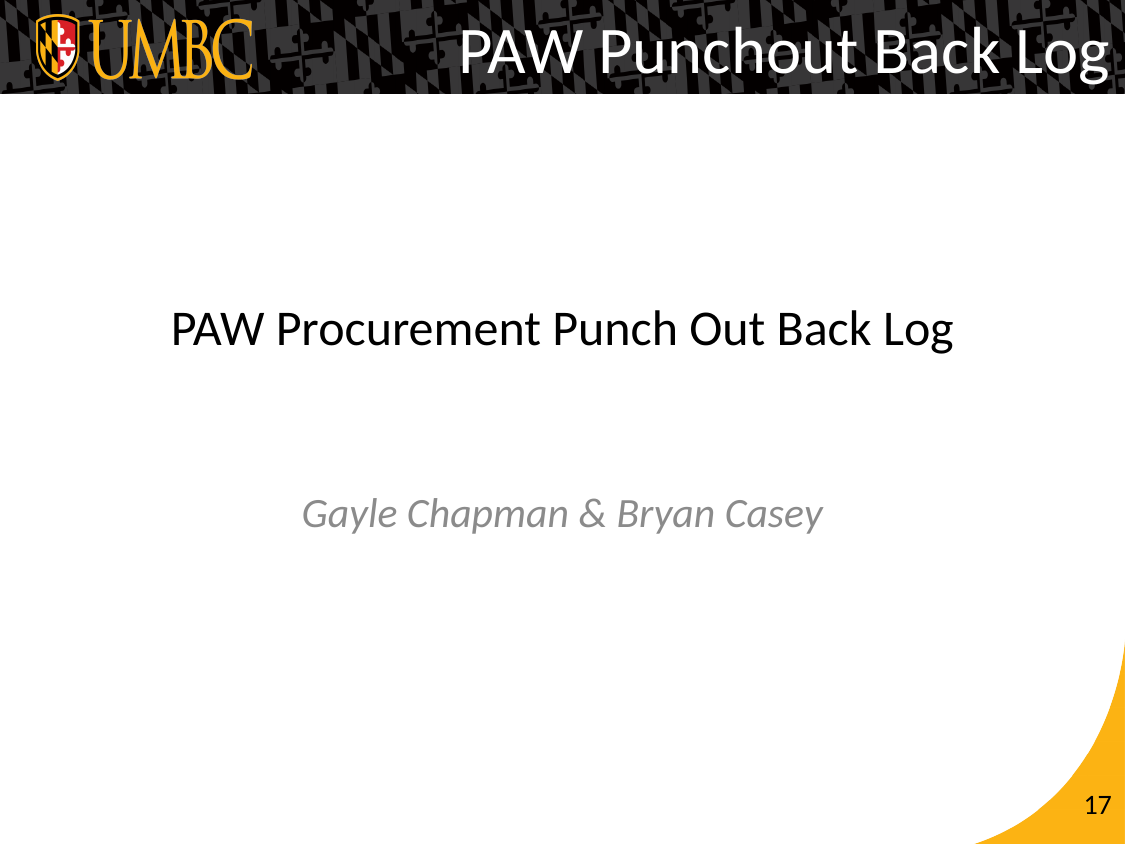

PAW Punchout Back Log
# PAW Procurement Punch Out Back Log
Gayle Chapman & Bryan Casey
17